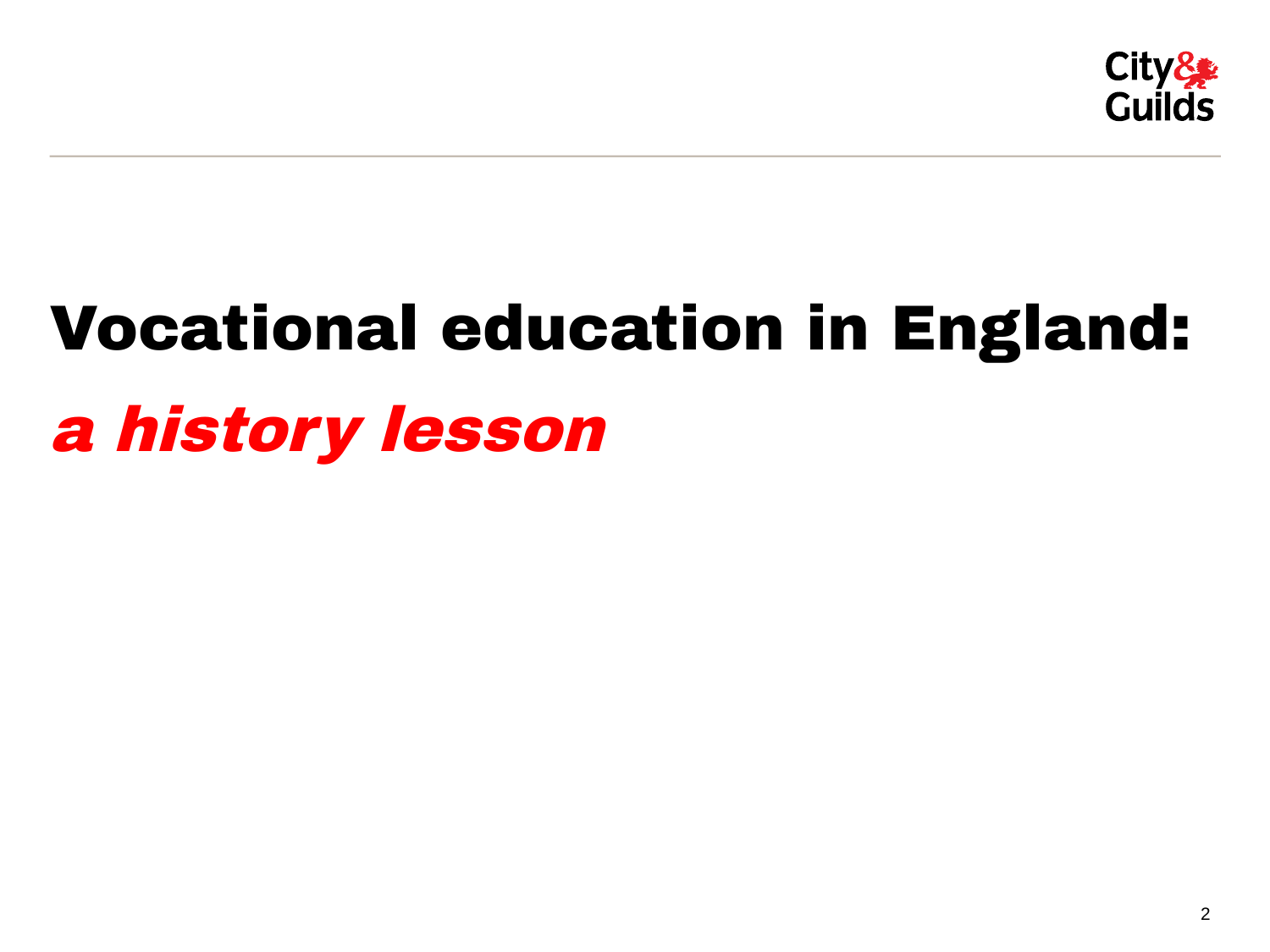

#
Vocational education in England:
a history lesson